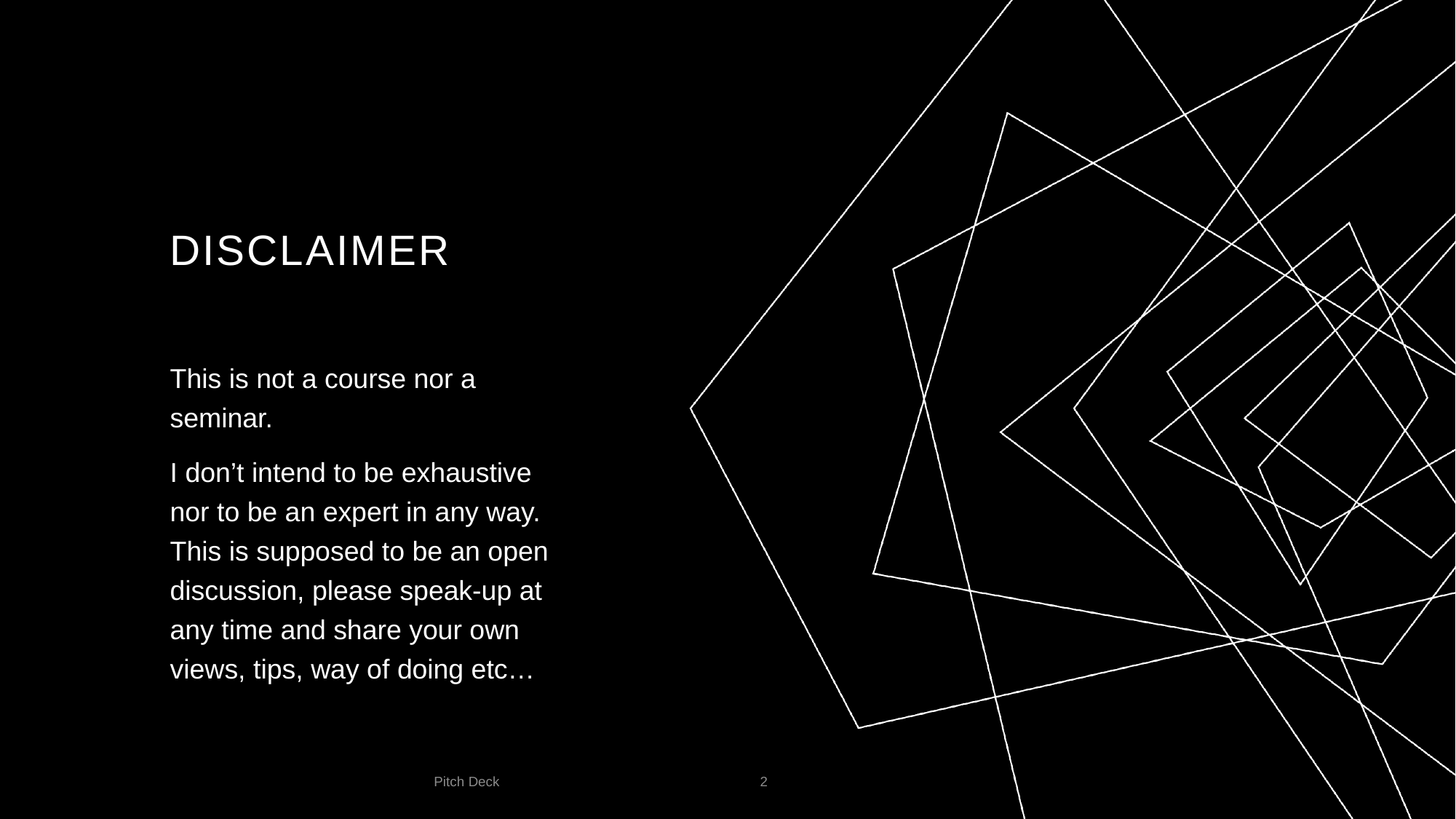

# DISCLAimer
This is not a course nor a seminar.
I don’t intend to be exhaustive nor to be an expert in any way. This is supposed to be an open discussion, please speak-up at any time and share your own views, tips, way of doing etc…
Pitch Deck
2